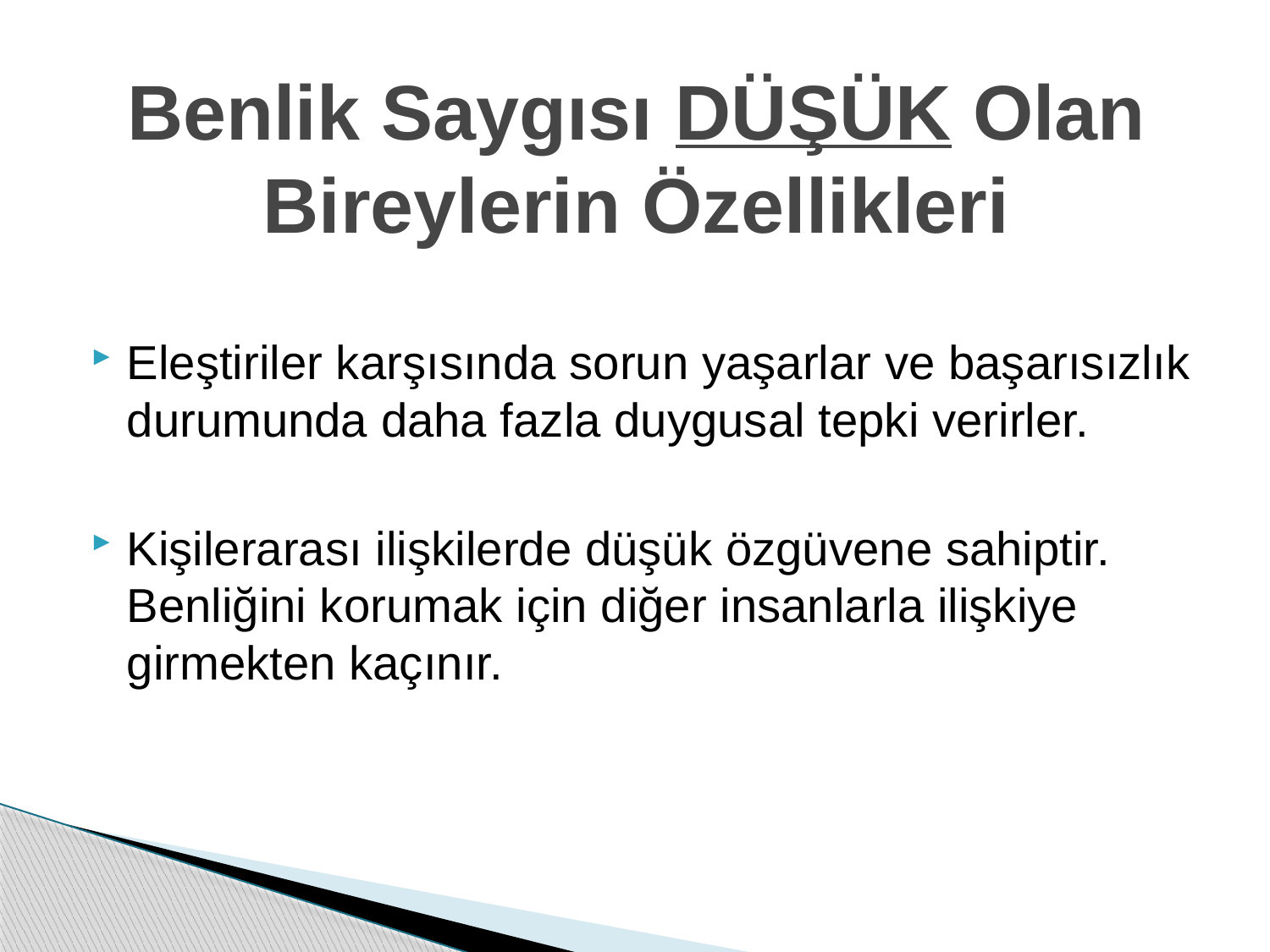

# Benlik Saygısı DÜŞÜK Olan Bireylerin Özellikleri
Eleştiriler karşısında sorun yaşarlar ve başarısızlık durumunda daha fazla duygusal tepki verirler.

Kişilerarası ilişkilerde düşük özgüvene sahiptir. Benliğini korumak için diğer insanlarla ilişkiye girmekten kaçınır.